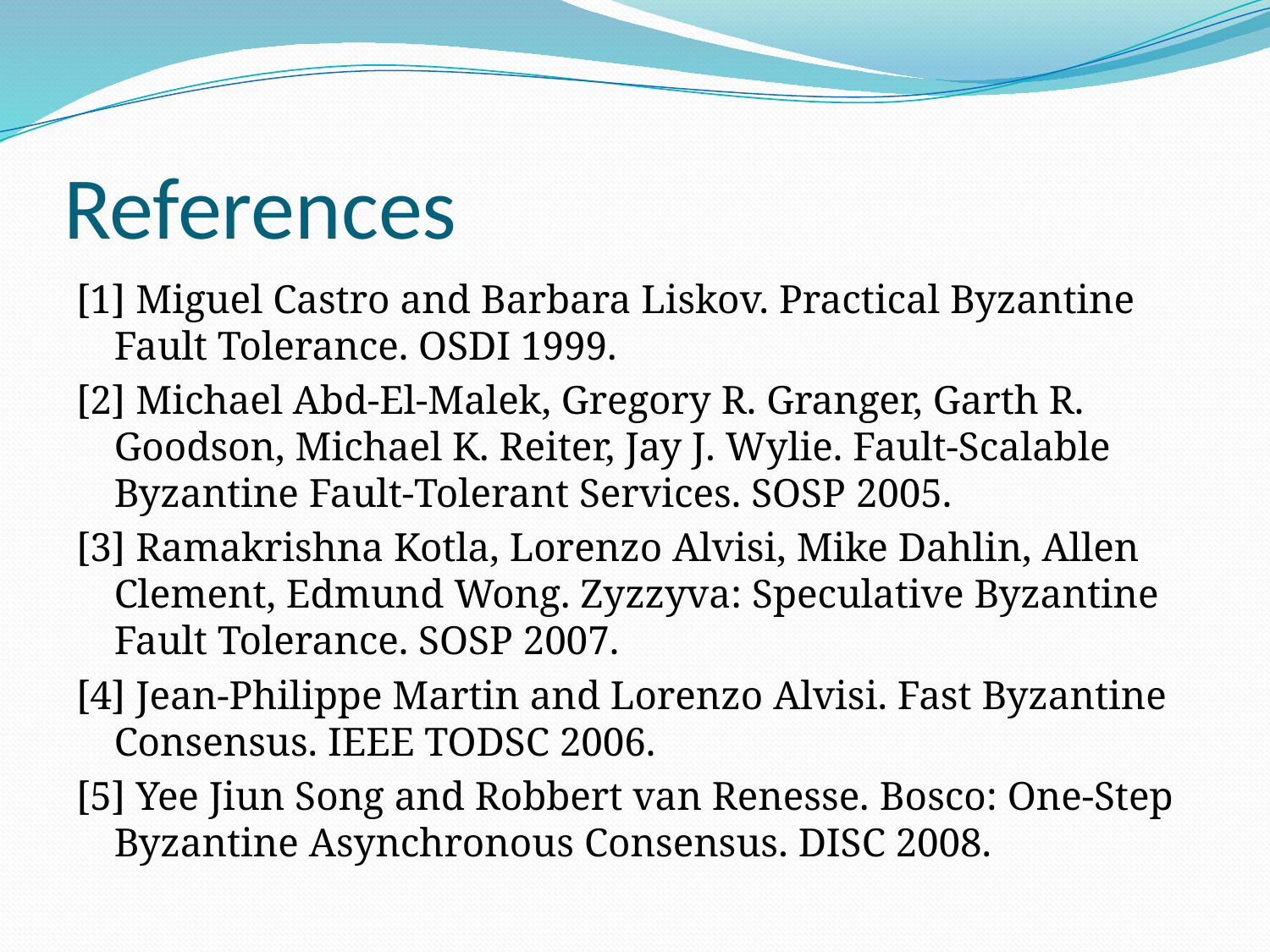

# References
[1] Miguel Castro and Barbara Liskov. Practical Byzantine Fault Tolerance. OSDI 1999.
[2] Michael Abd-El-Malek, Gregory R. Granger, Garth R. Goodson, Michael K. Reiter, Jay J. Wylie. Fault-Scalable Byzantine Fault-Tolerant Services. SOSP 2005.
[3] Ramakrishna Kotla, Lorenzo Alvisi, Mike Dahlin, Allen Clement, Edmund Wong. Zyzzyva: Speculative Byzantine Fault Tolerance. SOSP 2007.
[4] Jean-Philippe Martin and Lorenzo Alvisi. Fast Byzantine Consensus. IEEE TODSC 2006.
[5] Yee Jiun Song and Robbert van Renesse. Bosco: One-Step Byzantine Asynchronous Consensus. DISC 2008.